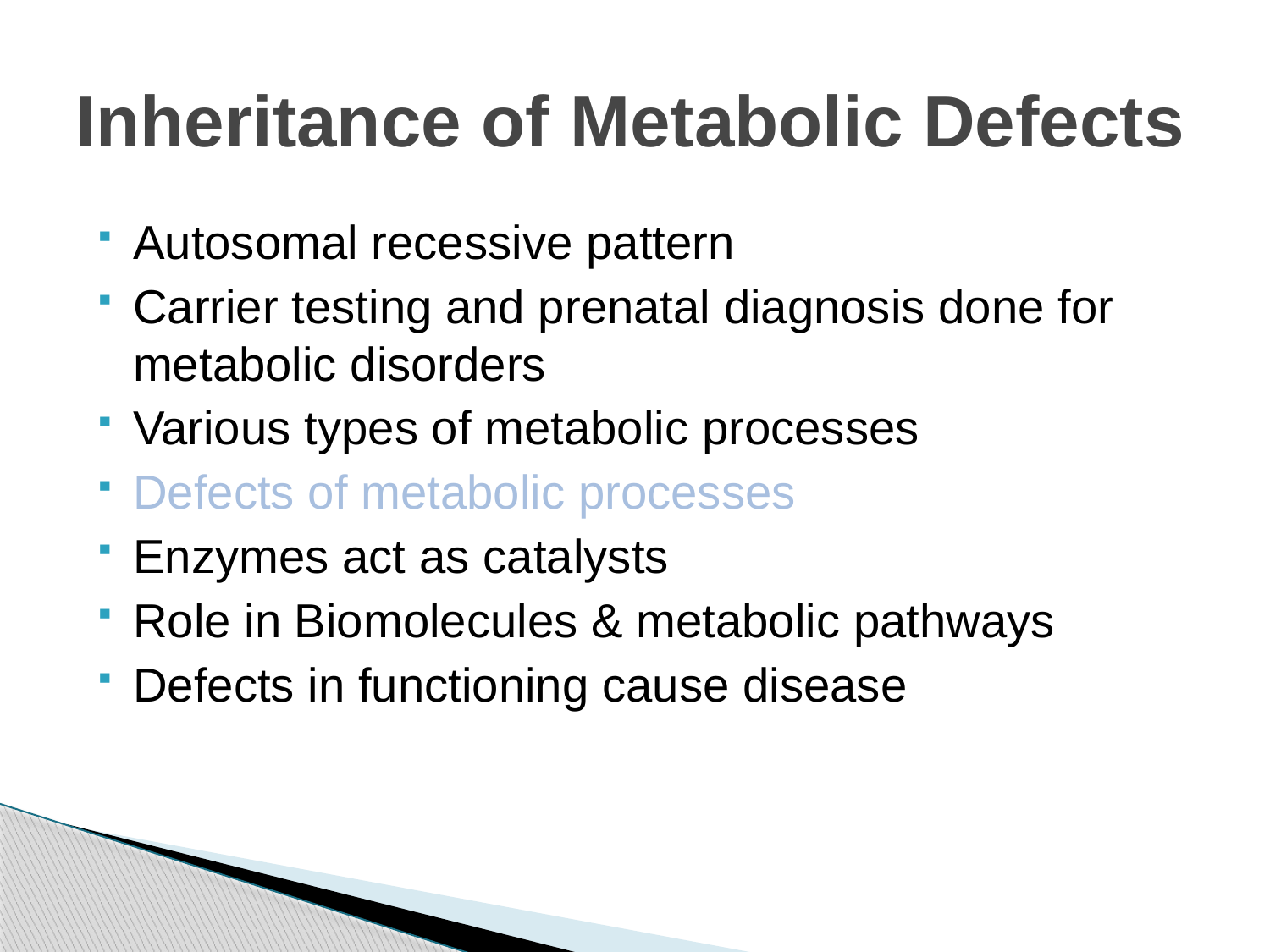

# Inheritance of Metabolic Defects
Autosomal recessive pattern
Carrier testing and prenatal diagnosis done for metabolic disorders
Various types of metabolic processes
Defects of metabolic processes
Enzymes act as catalysts
Role in Biomolecules & metabolic pathways
Defects in functioning cause disease